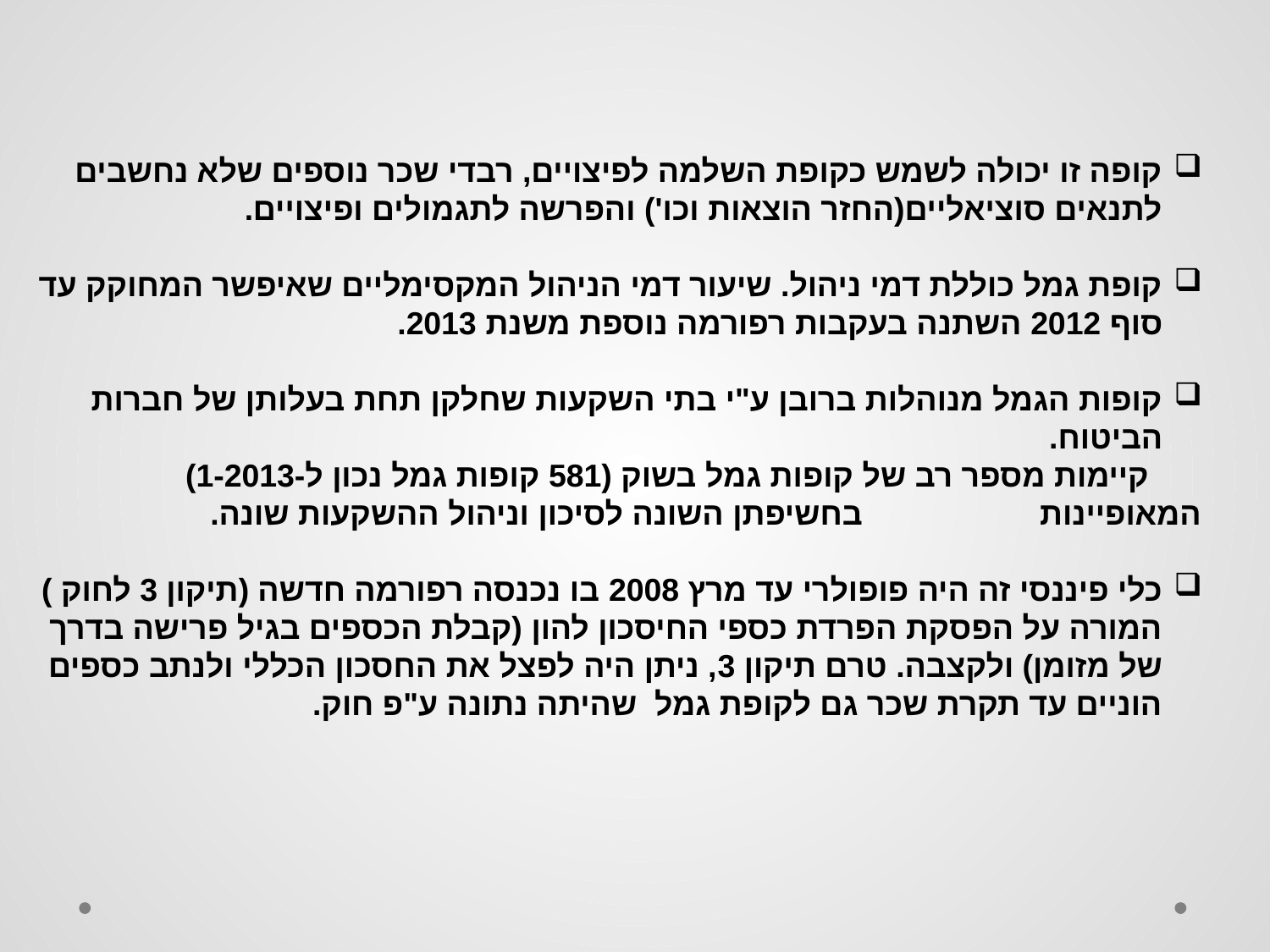

קופה זו יכולה לשמש כקופת השלמה לפיצויים, רבדי שכר נוספים שלא נחשבים לתנאים סוציאליים(החזר הוצאות וכו') והפרשה לתגמולים ופיצויים.

קופת גמל כוללת דמי ניהול. שיעור דמי הניהול המקסימליים שאיפשר המחוקק עד סוף 2012 השתנה בעקבות רפורמה נוספת משנת 2013.

קופות הגמל מנוהלות ברובן ע"י בתי השקעות שחלקן תחת בעלותן של חברות הביטוח.
      קיימות מספר רב של קופות גמל בשוק (581 קופות גמל נכון ל-1-2013) המאופיינות                    בחשיפתן השונה לסיכון וניהול ההשקעות שונה.

כלי פיננסי זה היה פופולרי עד מרץ 2008 בו נכנסה רפורמה חדשה (תיקון 3 לחוק ) המורה על הפסקת הפרדת כספי החיסכון להון (קבלת הכספים בגיל פרישה בדרך של מזומן) ולקצבה. טרם תיקון 3, ניתן היה לפצל את החסכון הכללי ולנתב כספים הוניים עד תקרת שכר גם לקופת גמל  שהיתה נתונה ע"פ חוק.